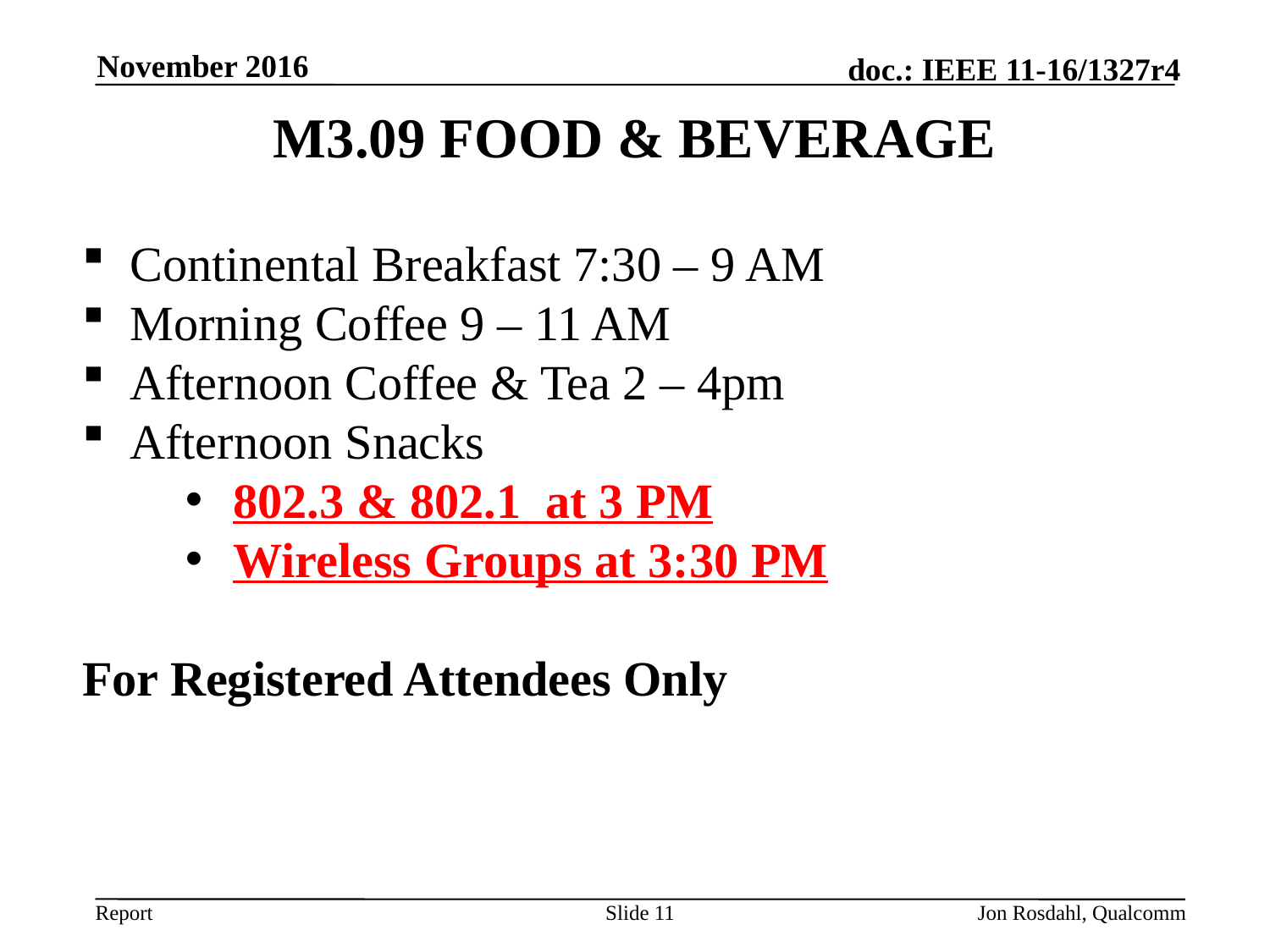

November 2016
# M3.09 FOOD & BEVERAGE
Continental Breakfast 7:30 – 9 AM
Morning Coffee 9 – 11 AM
Afternoon Coffee & Tea 2 – 4pm
Afternoon Snacks
802.3 & 802.1  at 3 PM
Wireless Groups at 3:30 PM

For Registered Attendees Only

Slide 11
Jon Rosdahl, Qualcomm